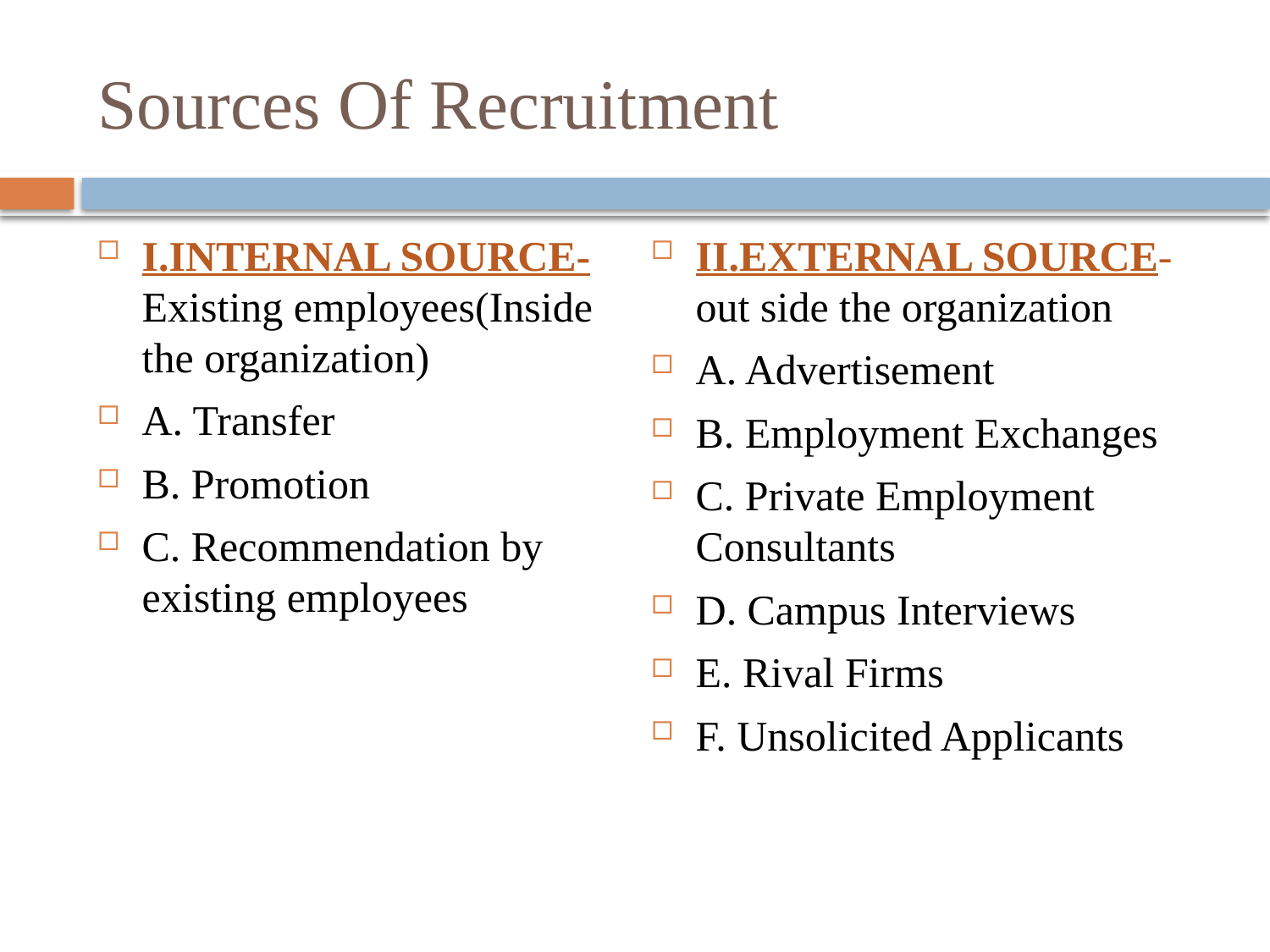

# Sources Of Recruitment
I.INTERNAL SOURCE- Existing employees(Inside the organization)
A. Transfer
B. Promotion
C. Recommendation by existing employees

II.EXTERNAL SOURCE-out side the organization
A. Advertisement
B. Employment Exchanges
C. Private Employment Consultants
D. Campus Interviews
E. Rival Firms
F. Unsolicited Applicants